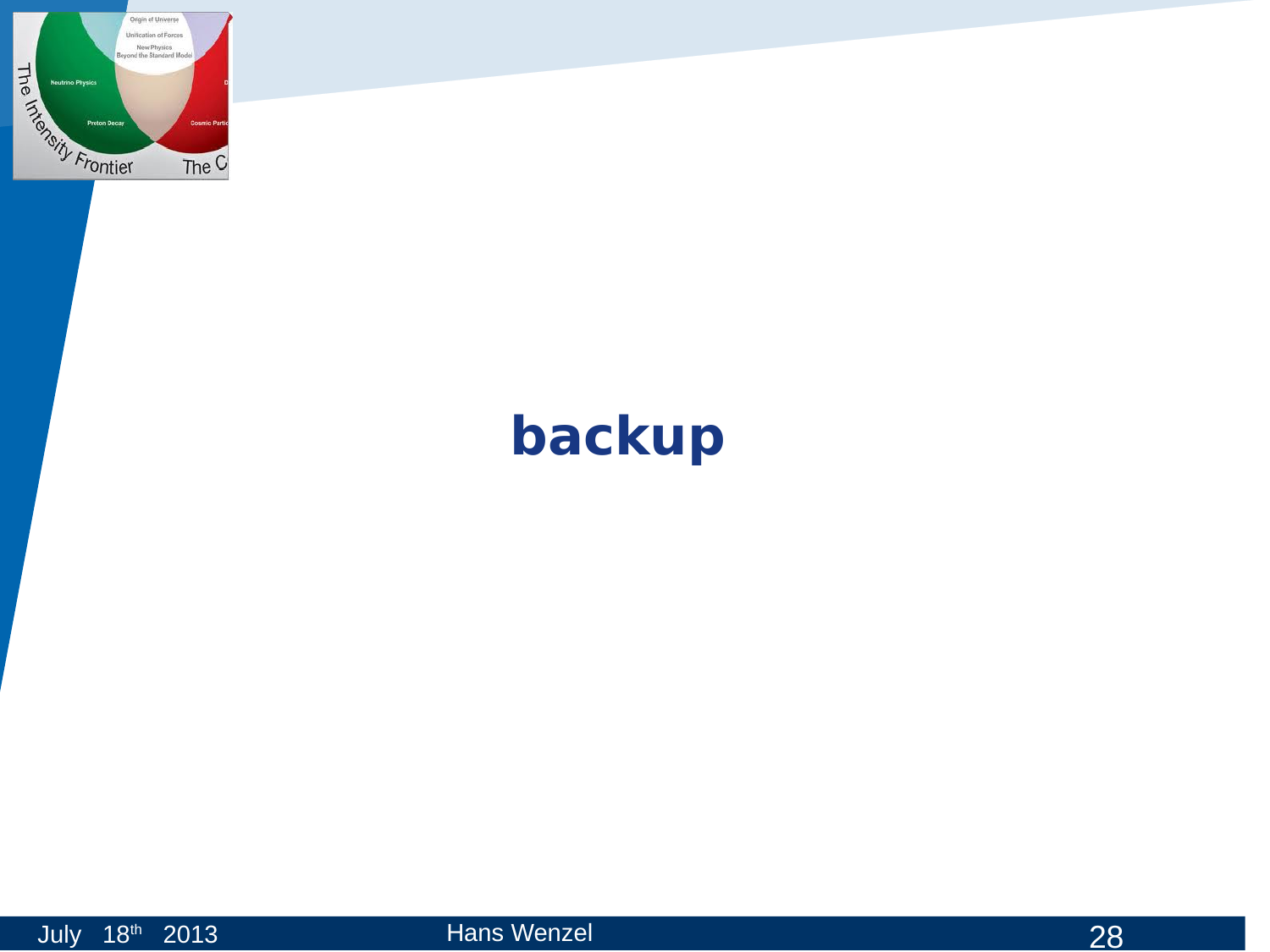

# backup
Hans Wenzel
July   18th   2013